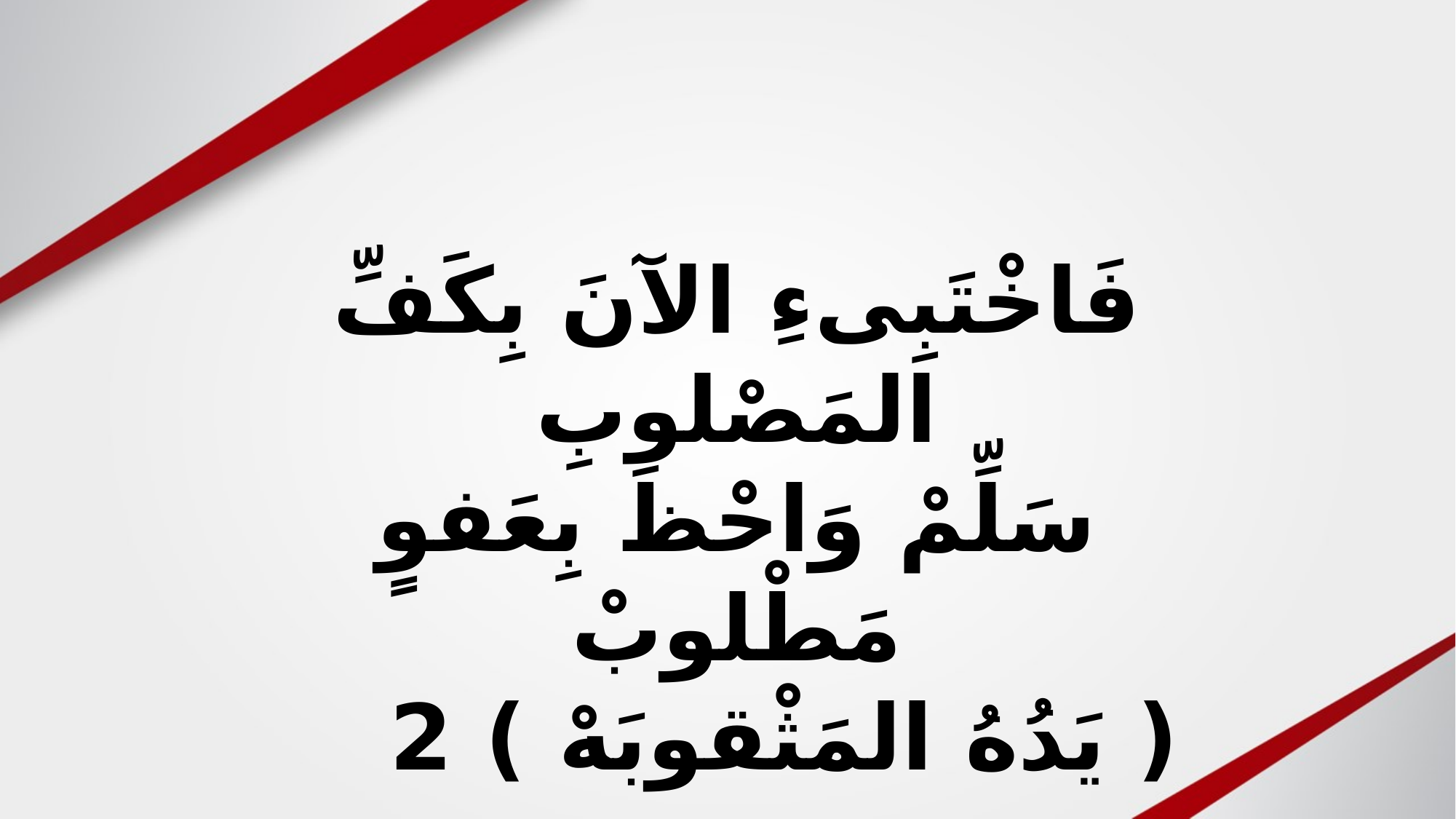

فَاخْتَبِىءِ الآنَ بِكَفِّ المَصْلوبِ
سَلِّمْ وَاحْظَ بِعَفوٍ مَطْلوبْ
( يَدُهُ المَثْقوبَهْ ) 2